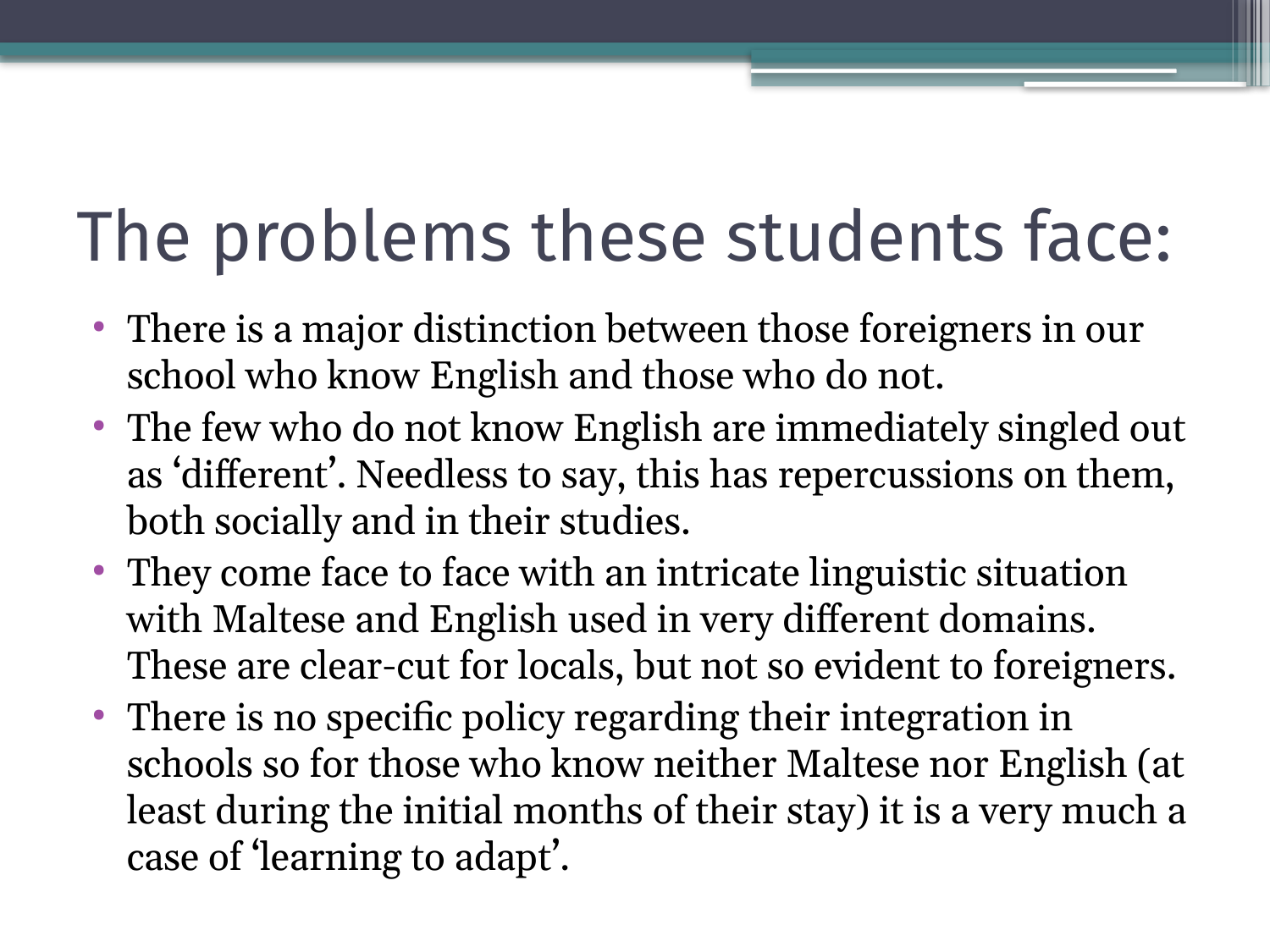

# The problems these students face:
There is a major distinction between those foreigners in our school who know English and those who do not.
The few who do not know English are immediately singled out as ‘different’. Needless to say, this has repercussions on them, both socially and in their studies.
They come face to face with an intricate linguistic situation with Maltese and English used in very different domains. These are clear-cut for locals, but not so evident to foreigners.
There is no specific policy regarding their integration in schools so for those who know neither Maltese nor English (at least during the initial months of their stay) it is a very much a case of ‘learning to adapt’.